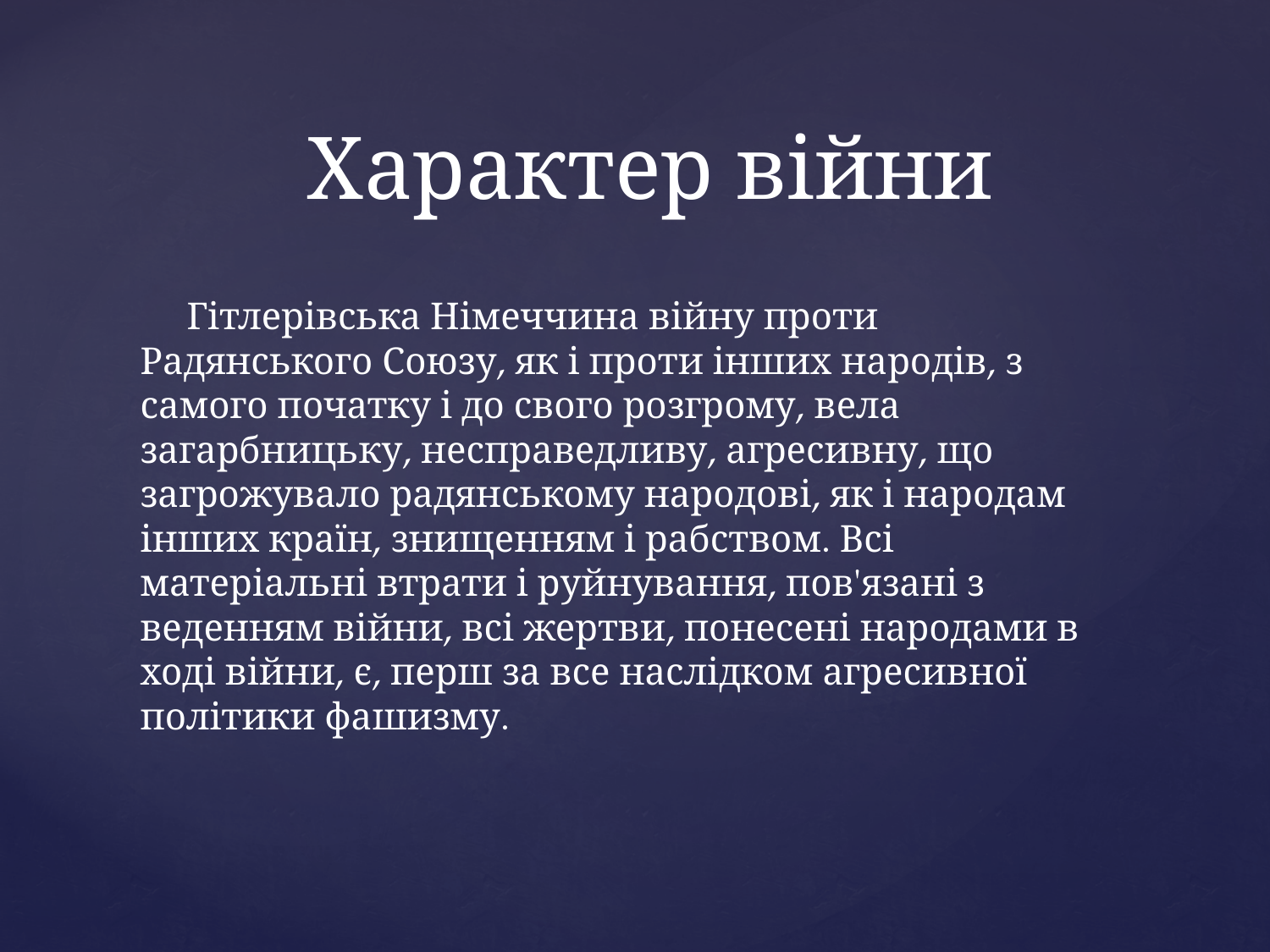

# Характер війни
     Гітлерівська Німеччина війну проти Радянського Союзу, як і проти інших народів, з самого початку і до свого розгрому, вела загарбницьку, несправедливу, агресивну, що загрожувало радянському народові, як і народам інших країн, знищенням і рабством. Всі матеріальні втрати і руйнування, пов'язані з веденням війни, всі жертви, понесені народами в ході війни, є, перш за все наслідком агресивної політики фашизму.